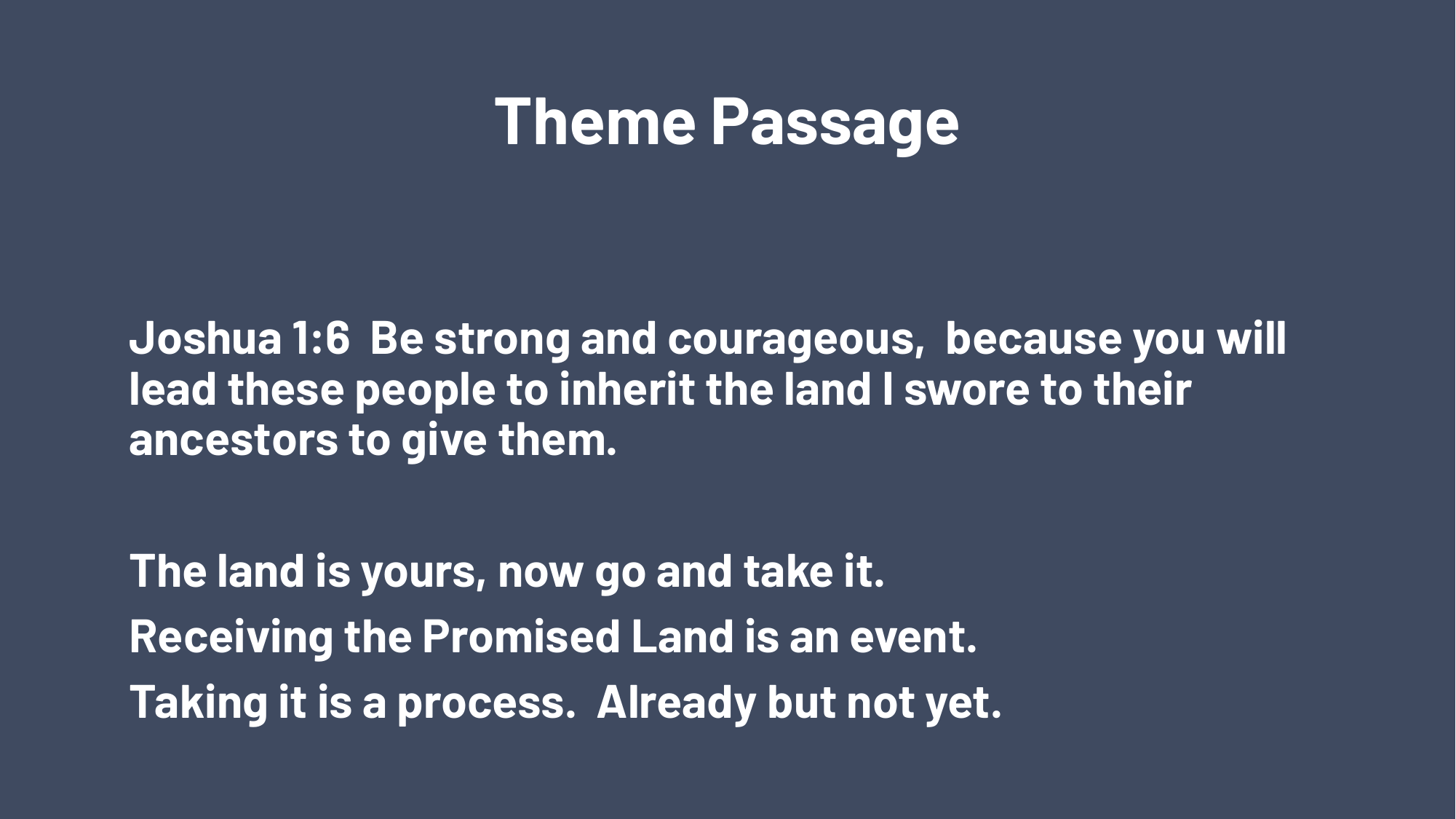

# Theme Passage

Joshua 1:6  Be strong and courageous,  because you will lead these people to inherit the land I swore to their ancestors to give them.

The land is yours, now go and take it.
Receiving the Promised Land is an event.
Taking it is a process.  Already but not yet.